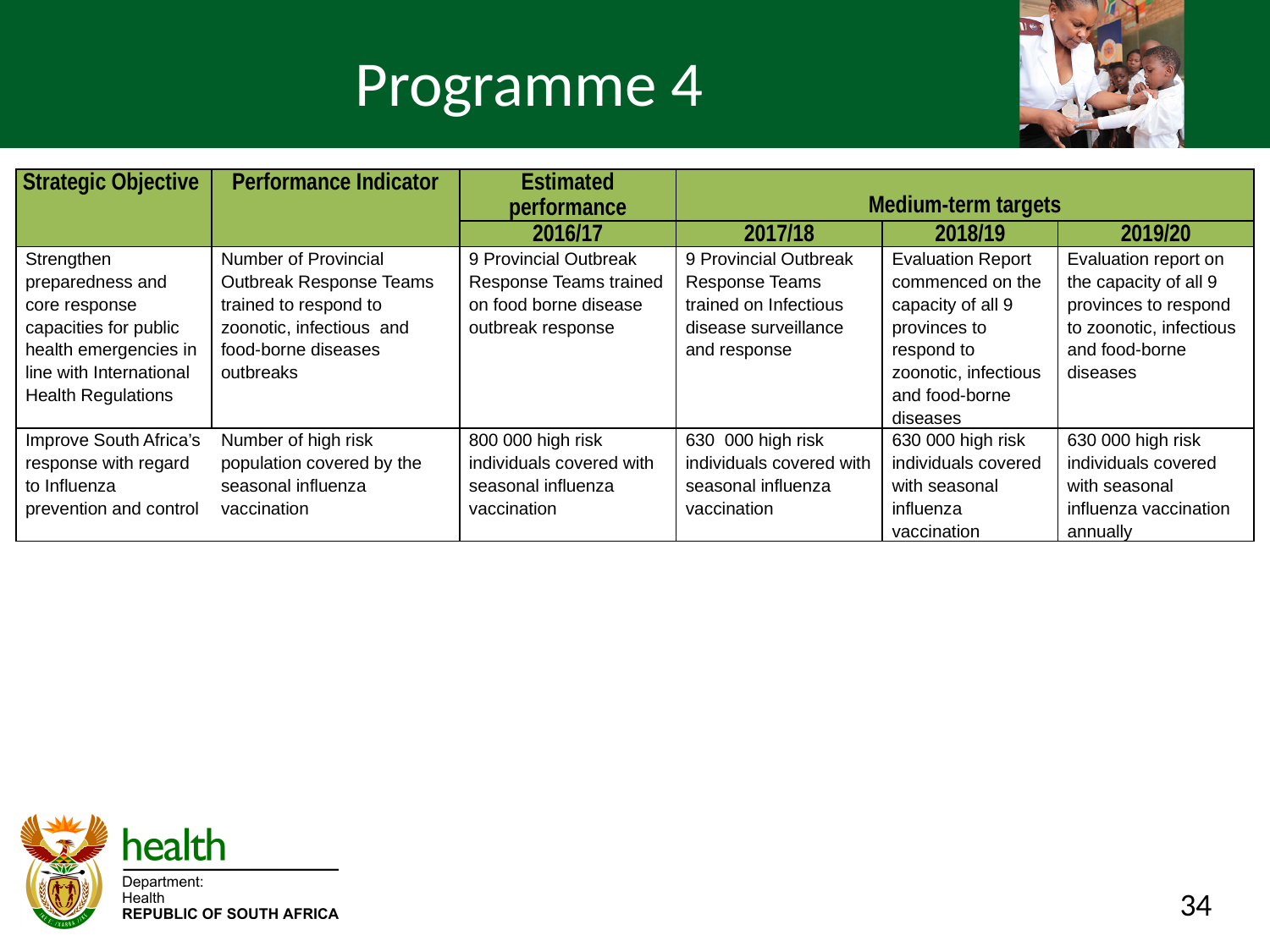

# Programme 4
| Strategic Objective | Performance Indicator | Estimated performance | Medium-term targets |  |  |
| --- | --- | --- | --- | --- | --- |
|  |  | 2016/17 | 2017/18 | 2018/19 | 2019/20 |
| Strengthen preparedness and core response capacities for public health emergencies in line with International Health Regulations | Number of Provincial Outbreak Response Teams trained to respond to zoonotic, infectious and food-borne diseases outbreaks | 9 Provincial Outbreak Response Teams trained on food borne disease outbreak response | 9 Provincial Outbreak Response Teams trained on Infectious disease surveillance and response | Evaluation Report commenced on the capacity of all 9 provinces to respond to zoonotic, infectious and food-borne diseases | Evaluation report on the capacity of all 9 provinces to respond to zoonotic, infectious and food-borne diseases |
| Improve South Africa’s response with regard to Influenza prevention and control | Number of high risk population covered by the seasonal influenza vaccination | 800 000 high risk individuals covered with seasonal influenza vaccination | 630 000 high risk individuals covered with seasonal influenza vaccination | 630 000 high risk individuals covered with seasonal influenza vaccination | 630 000 high risk individuals covered with seasonal influenza vaccination annually |
34